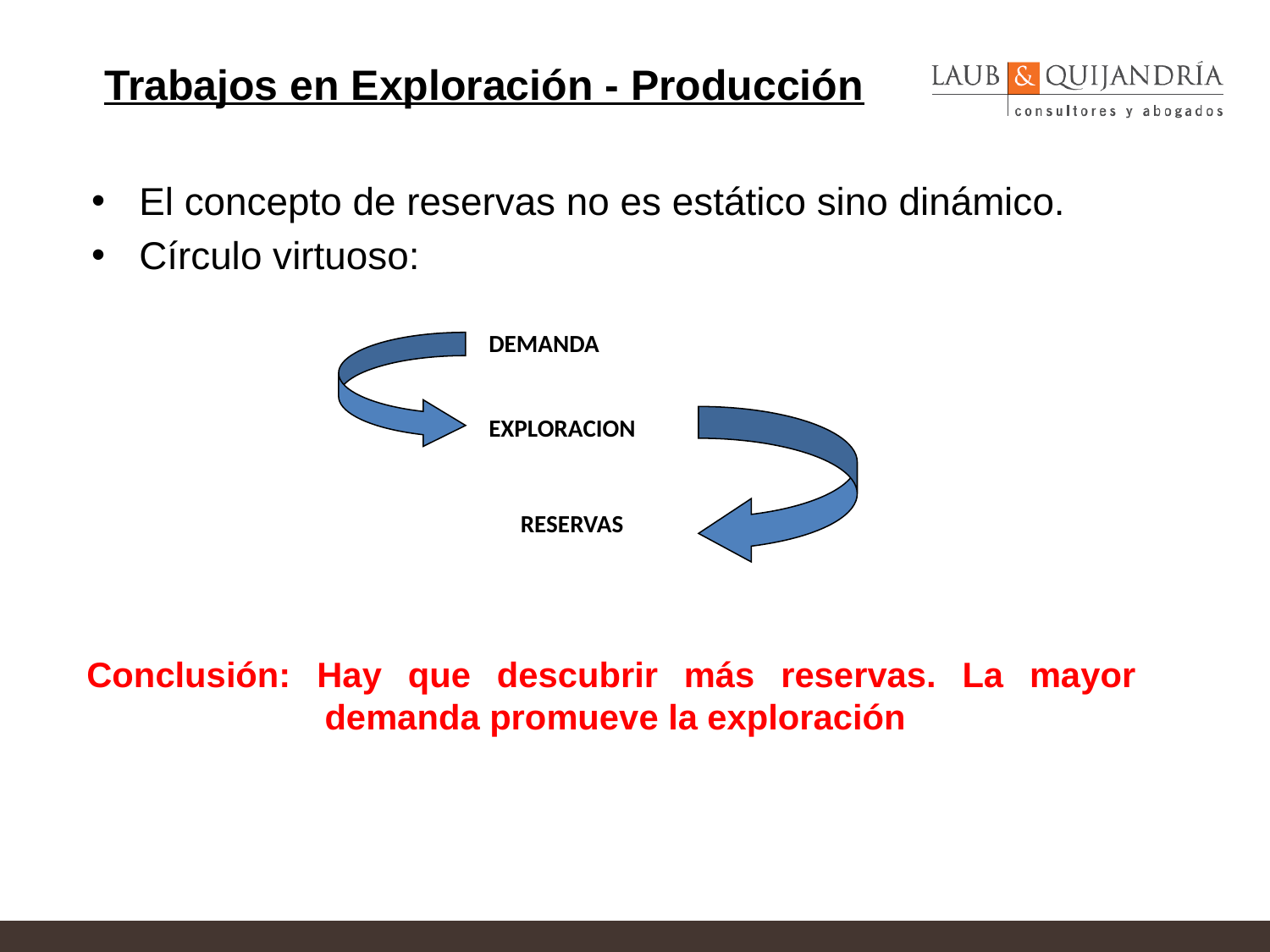

# Trabajos en Exploración - Producción
El concepto de reservas no es estático sino dinámico.
Círculo virtuoso:
DEMANDA

EXPLORACION

RESERVAS
Conclusión: Hay que descubrir más reservas. La mayor  demanda promueve la exploración